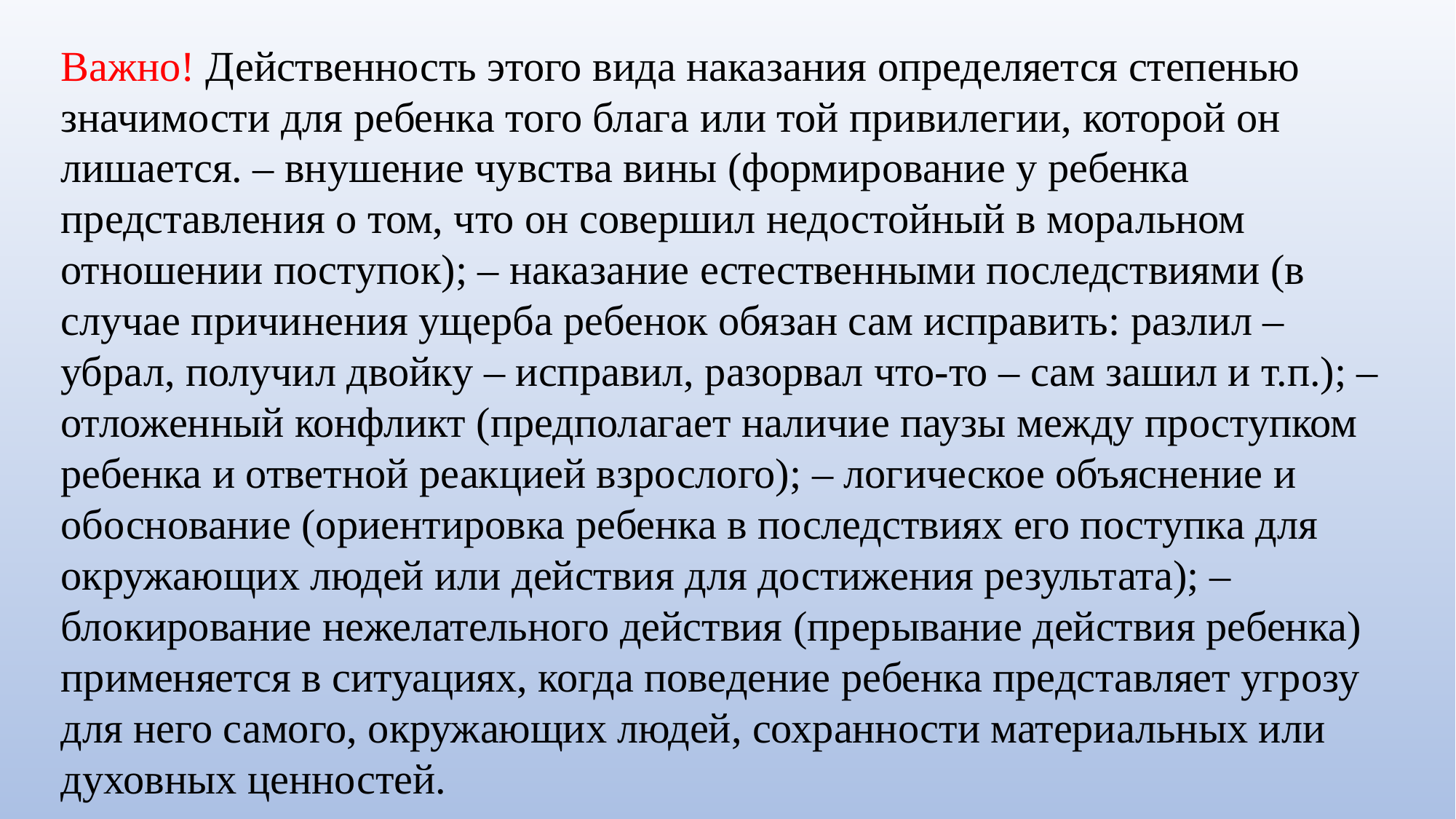

Важно! Действенность этого вида наказания определяется степенью значимости для ребенка того блага или той привилегии, которой он лишается. – внушение чувства вины (формирование у ребенка представления о том, что он совершил недостойный в моральном отношении поступок); – наказание естественными последствиями (в случае причинения ущерба ребенок обязан сам исправить: разлил – убрал, получил двойку – исправил, разорвал что-то – сам зашил и т.п.); – отложенный конфликт (предполагает наличие паузы между проступком ребенка и ответной реакцией взрослого); – логическое объяснение и обоснование (ориентировка ребенка в последствиях его поступка для окружающих людей или действия для достижения результата); – блокирование нежелательного действия (прерывание действия ребенка) применяется в ситуациях, когда поведение ребенка представляет угрозу для него самого, окружающих людей, сохранности материальных или духовных ценностей.